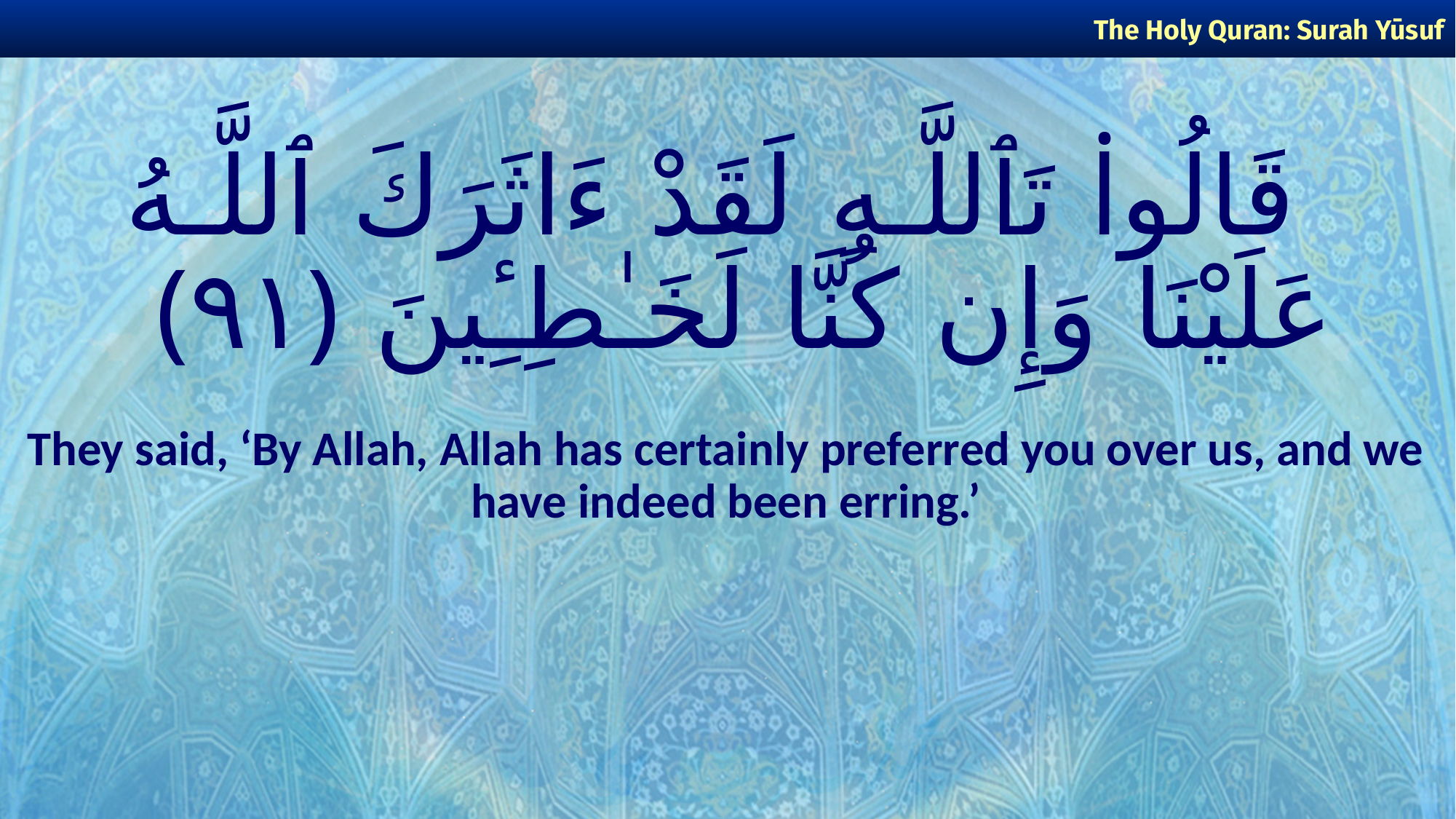

The Holy Quran: Surah Yūsuf
# قَالُوا۟ تَٱللَّـهِ لَقَدْ ءَاثَرَكَ ٱللَّـهُ عَلَيْنَا وَإِن كُنَّا لَخَـٰطِـِٔينَ ﴿٩١﴾
They said, ‘By Allah, Allah has certainly preferred you over us, and we have indeed been erring.’